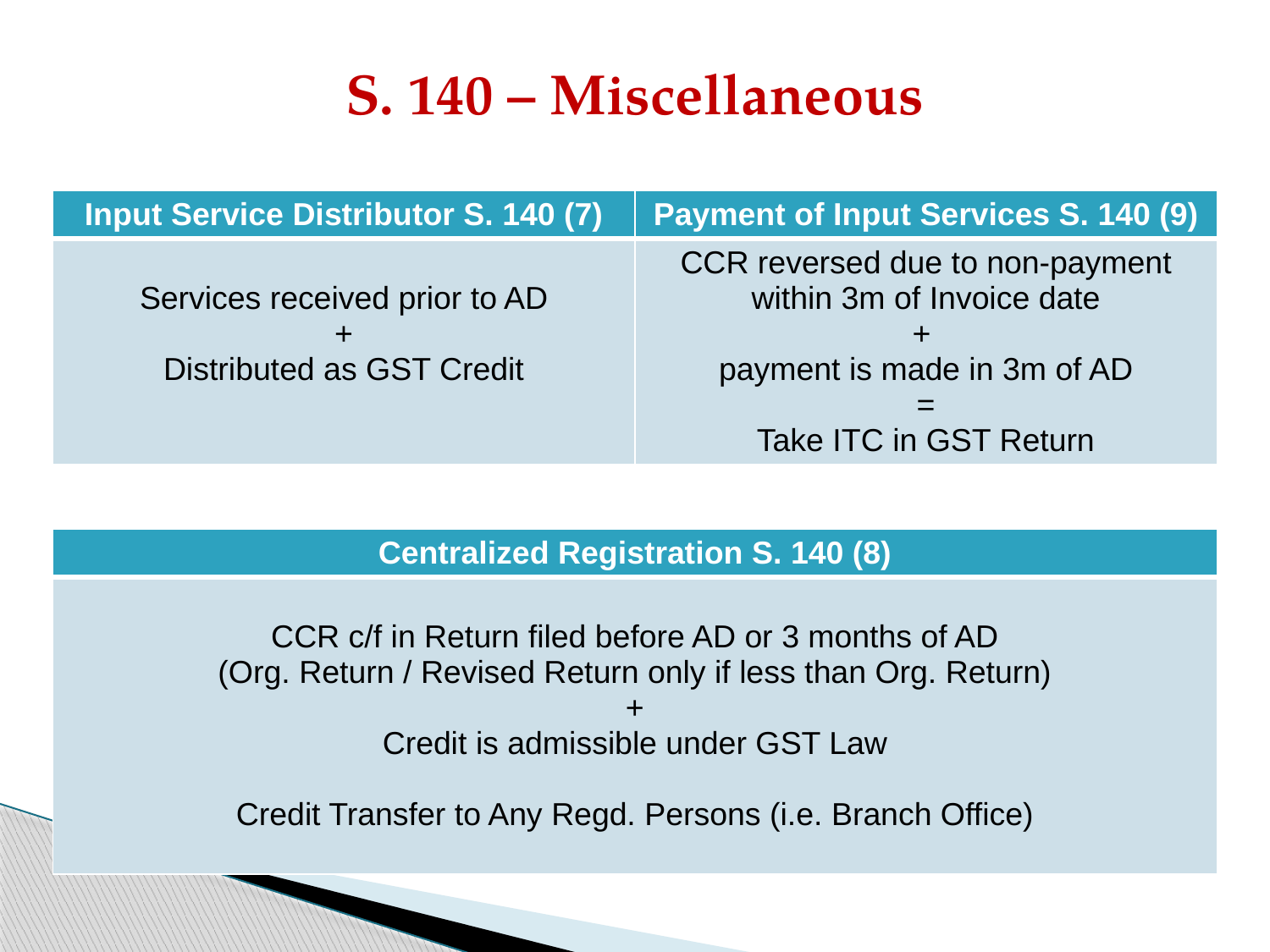

# S. 140 – Miscellaneous
| Input Service Distributor S. 140 (7) | Payment of Input Services S. 140 (9) |
| --- | --- |
| Services received prior to AD + Distributed as GST Credit | CCR reversed due to non-payment within 3m of Invoice date + payment is made in 3m of AD = Take ITC in GST Return |
| Centralized Registration S. 140 (8) |
| --- |
| CCR c/f in Return filed before AD or 3 months of AD (Org. Return / Revised Return only if less than Org. Return) + Credit is admissible under GST Law Credit Transfer to Any Regd. Persons (i.e. Branch Office) |